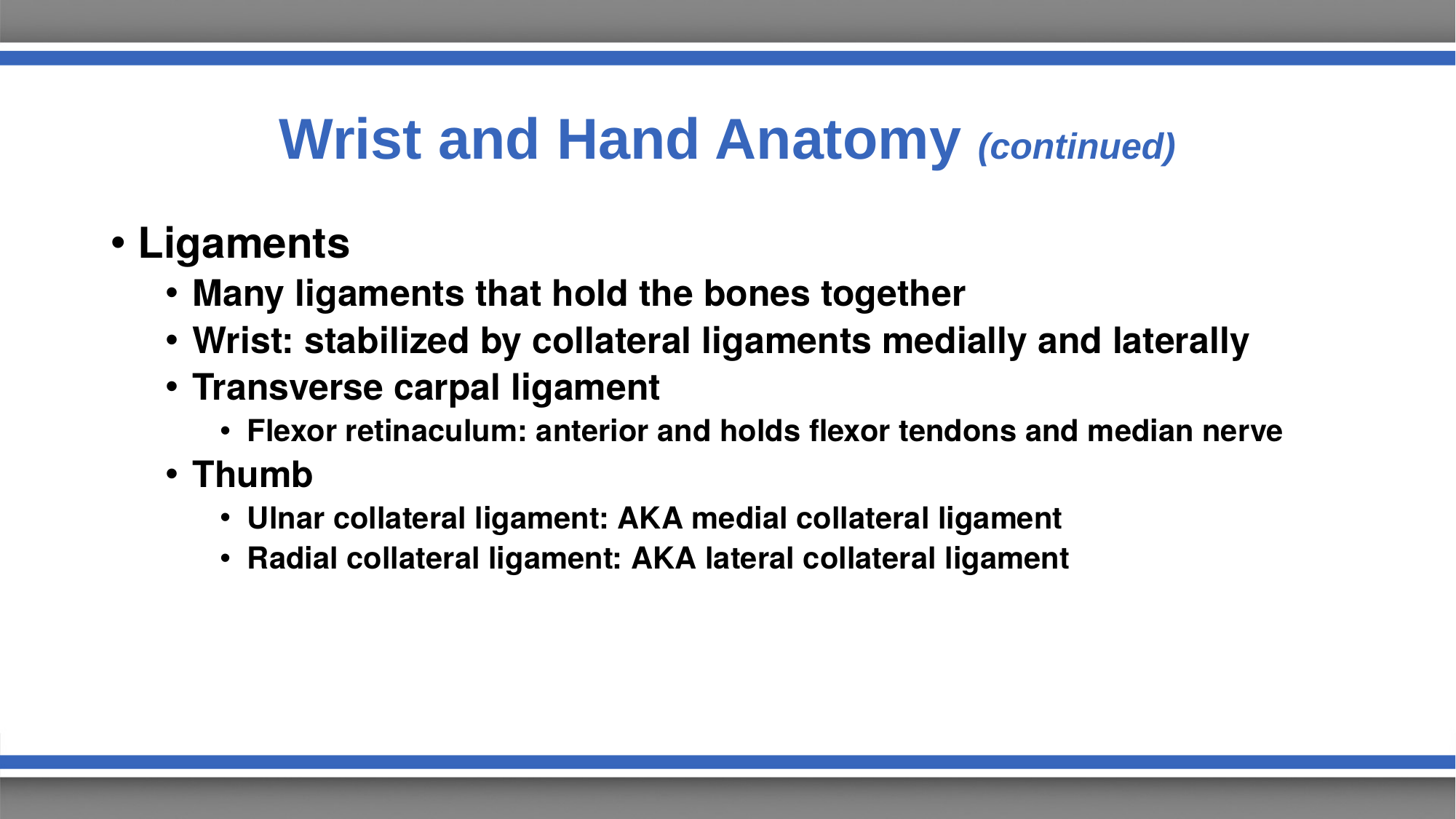

# Wrist and Hand Anatomy (continued)
Ligaments
Many ligaments that hold the bones together
Wrist: stabilized by collateral ligaments medially and laterally
Transverse carpal ligament
Flexor retinaculum: anterior and holds flexor tendons and median nerve
Thumb
Ulnar collateral ligament: AKA medial collateral ligament
Radial collateral ligament: AKA lateral collateral ligament